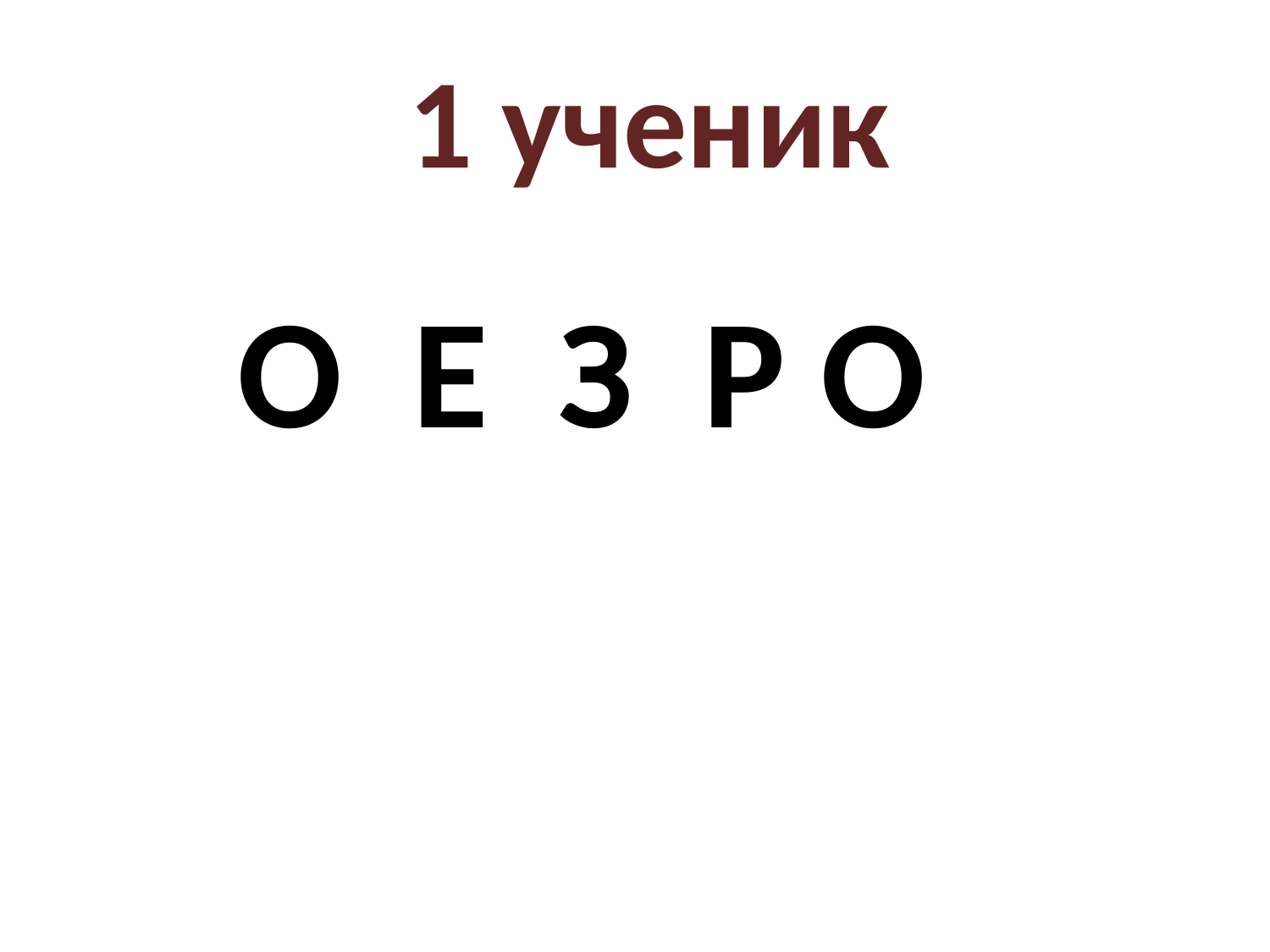

# 1 ученик
О  Е  З  Р О